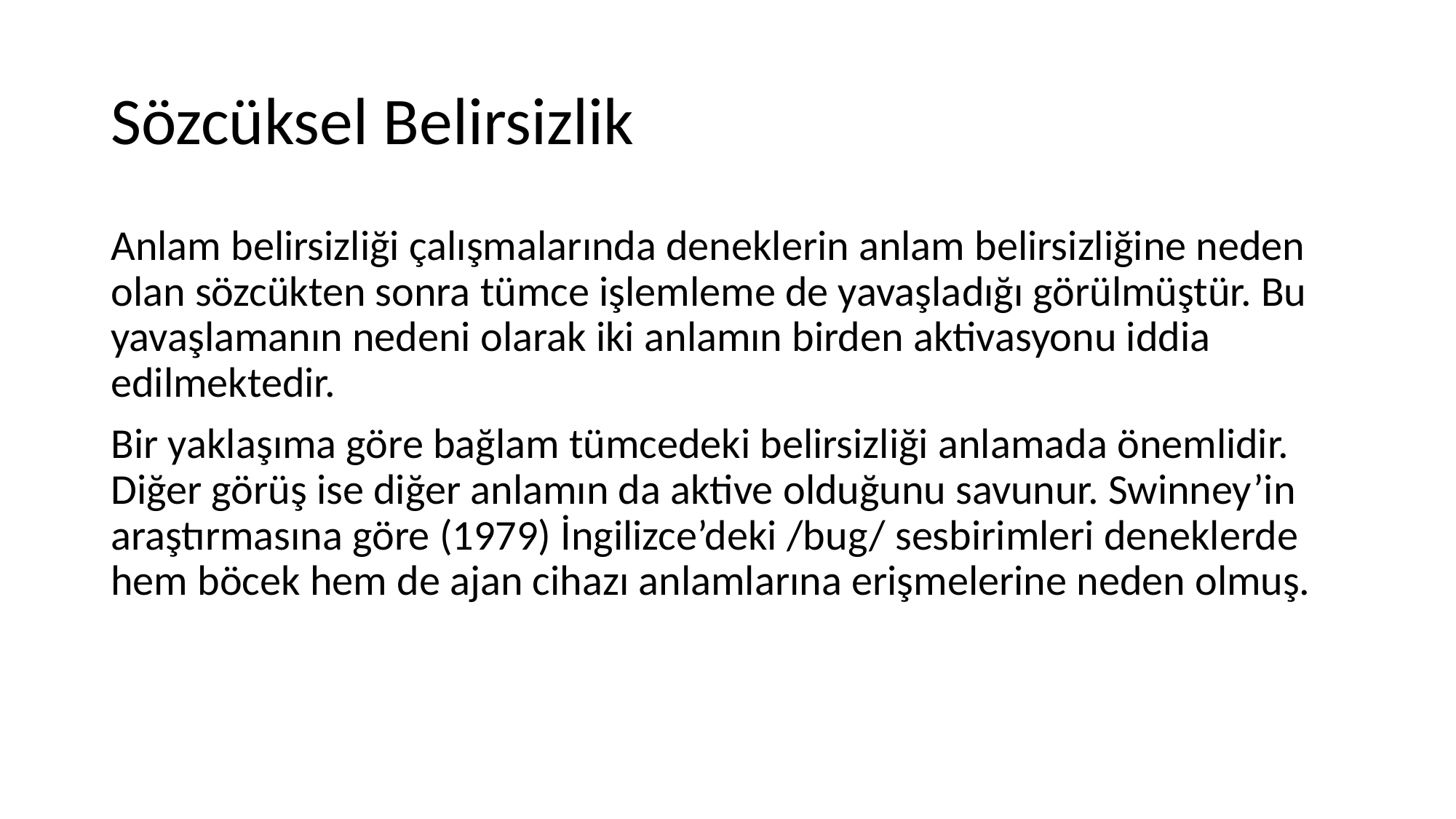

# Sözcüksel Belirsizlik
Anlam belirsizliği çalışmalarında deneklerin anlam belirsizliğine neden olan sözcükten sonra tümce işlemleme de yavaşladığı görülmüştür. Bu yavaşlamanın nedeni olarak iki anlamın birden aktivasyonu iddia edilmektedir.
Bir yaklaşıma göre bağlam tümcedeki belirsizliği anlamada önemlidir. Diğer görüş ise diğer anlamın da aktive olduğunu savunur. Swinney’in araştırmasına göre (1979) İngilizce’deki /bug/ sesbirimleri deneklerde hem böcek hem de ajan cihazı anlamlarına erişmelerine neden olmuş.